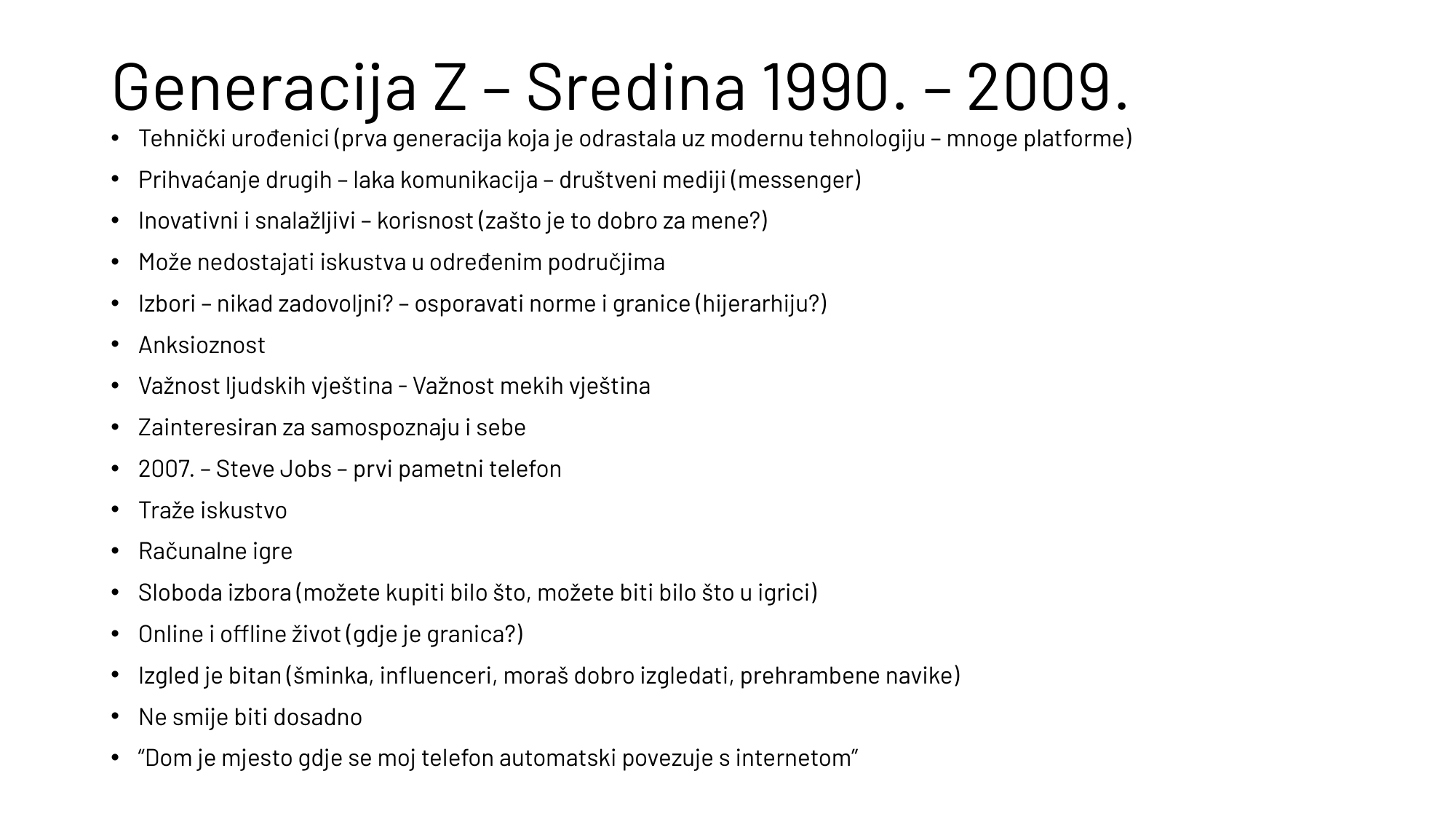

# Generacija Z – Sredina 1990. – 2009.
Tehnički urođenici (prva generacija koja je odrastala uz modernu tehnologiju – mnoge platforme)
Prihvaćanje drugih – laka komunikacija – društveni mediji (messenger)
Inovativni i snalažljivi – korisnost (zašto je to dobro za mene?)
Može nedostajati iskustva u određenim područjima
Izbori – nikad zadovoljni? – osporavati norme i granice (hijerarhiju?)
Anksioznost
Važnost ljudskih vještina - Važnost mekih vještina
Zainteresiran za samospoznaju i sebe
2007. – Steve Jobs – prvi pametni telefon
Traže iskustvo
Računalne igre
Sloboda izbora (možete kupiti bilo što, možete biti bilo što u igrici)
Online i offline život (gdje je granica?)
Izgled je bitan (šminka, influenceri, moraš dobro izgledati, prehrambene navike)
Ne smije biti dosadno
“Dom je mjesto gdje se moj telefon automatski povezuje s internetom”